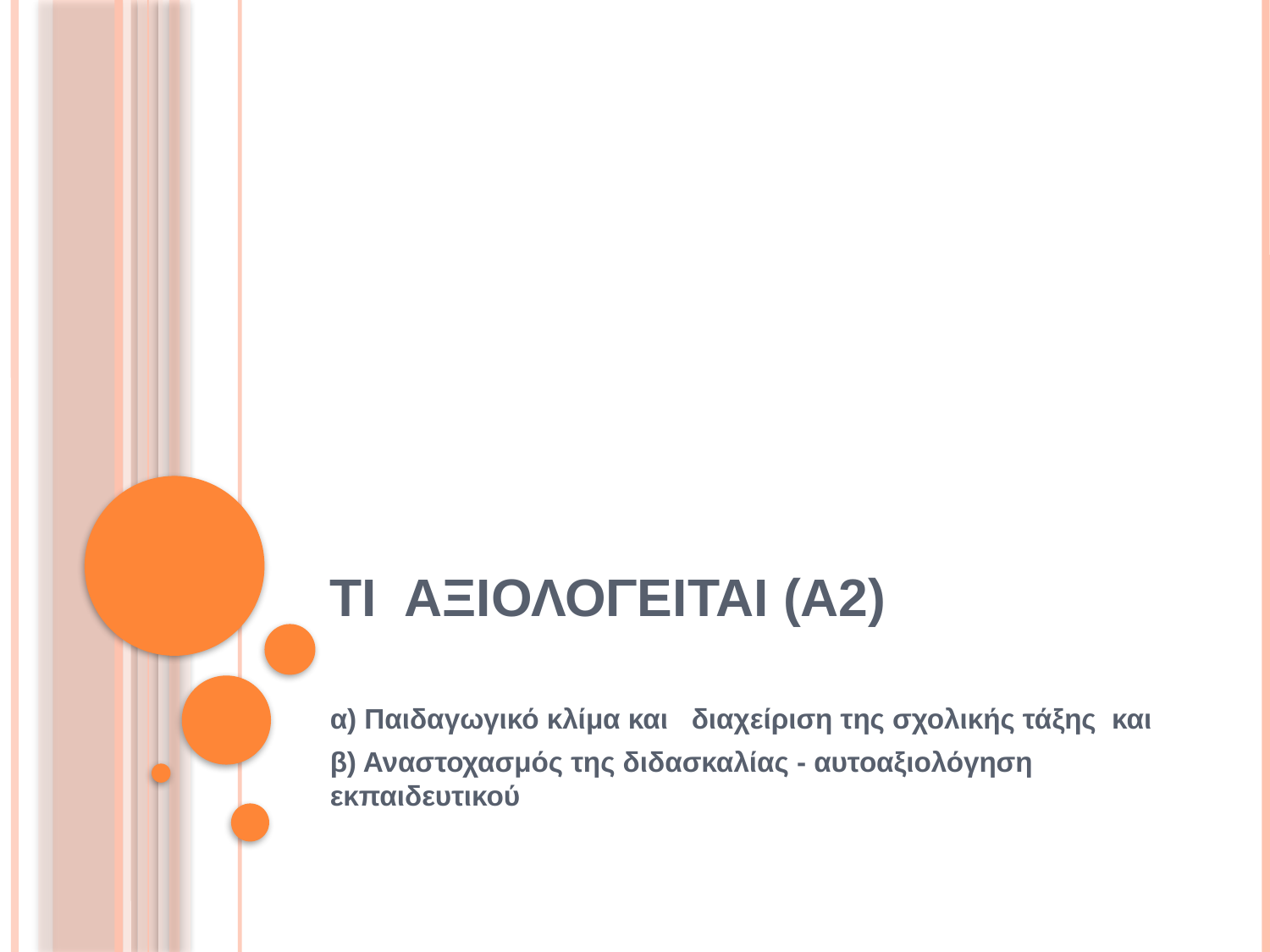

# ΤΙ  ΑΞΙΟΛΟΓΕΙΤΑΙ (Α2)
α) Παιδαγωγικό κλίμα και   διαχείριση της σχολικής τάξης  και
β) Αναστοχασμός της διδασκαλίας - αυτοαξιολόγηση εκπαιδευτικού